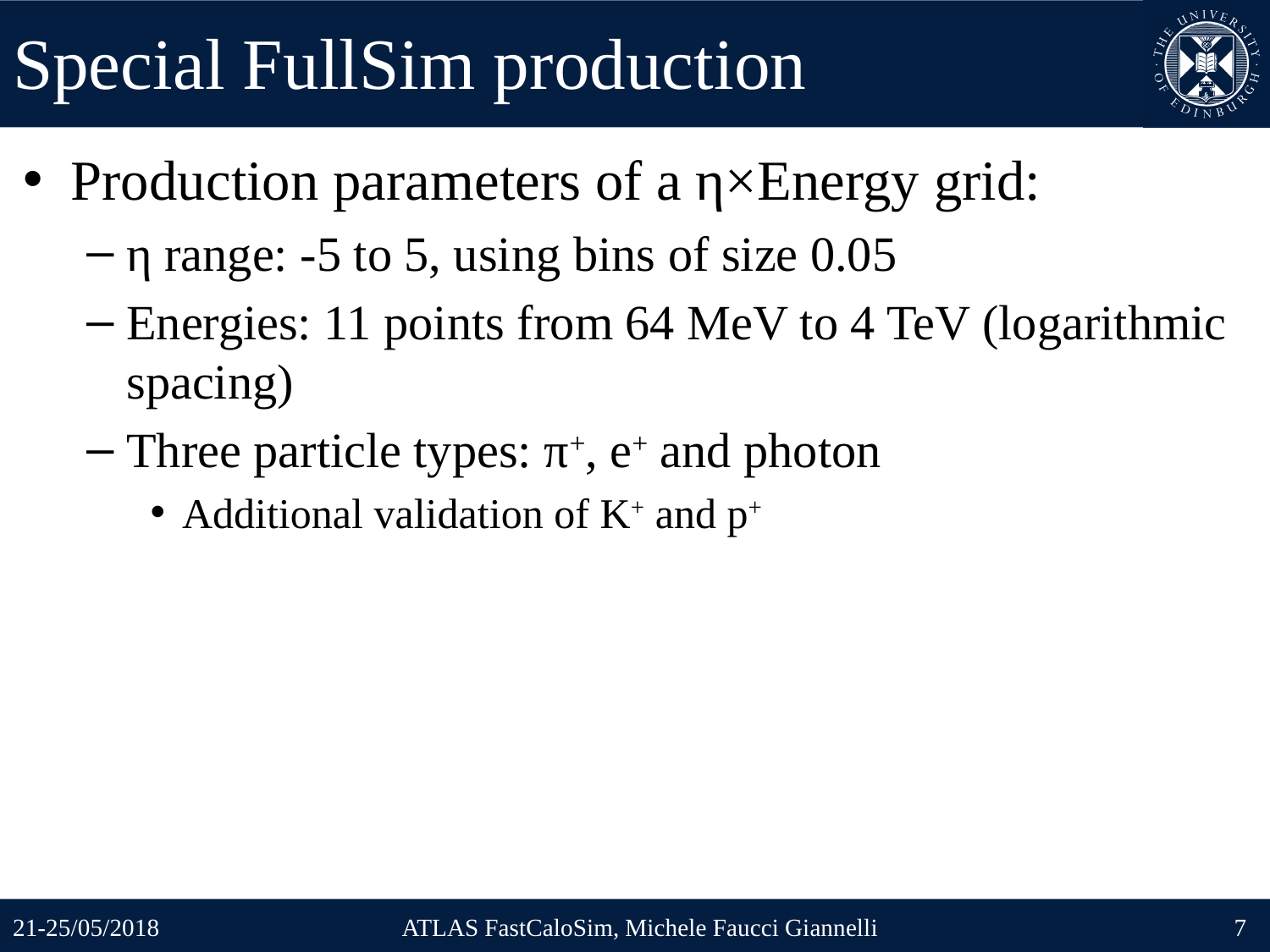

# Special FullSim production
Production parameters of a η×Energy grid:
η range: -5 to 5, using bins of size 0.05
Energies: 11 points from 64 MeV to 4 TeV (logarithmic spacing)
Three particle types: π+, e+ and photon
Additional validation of K+ and p+

21-25/05/2018
ATLAS FastCaloSim, Michele Faucci Giannelli
7